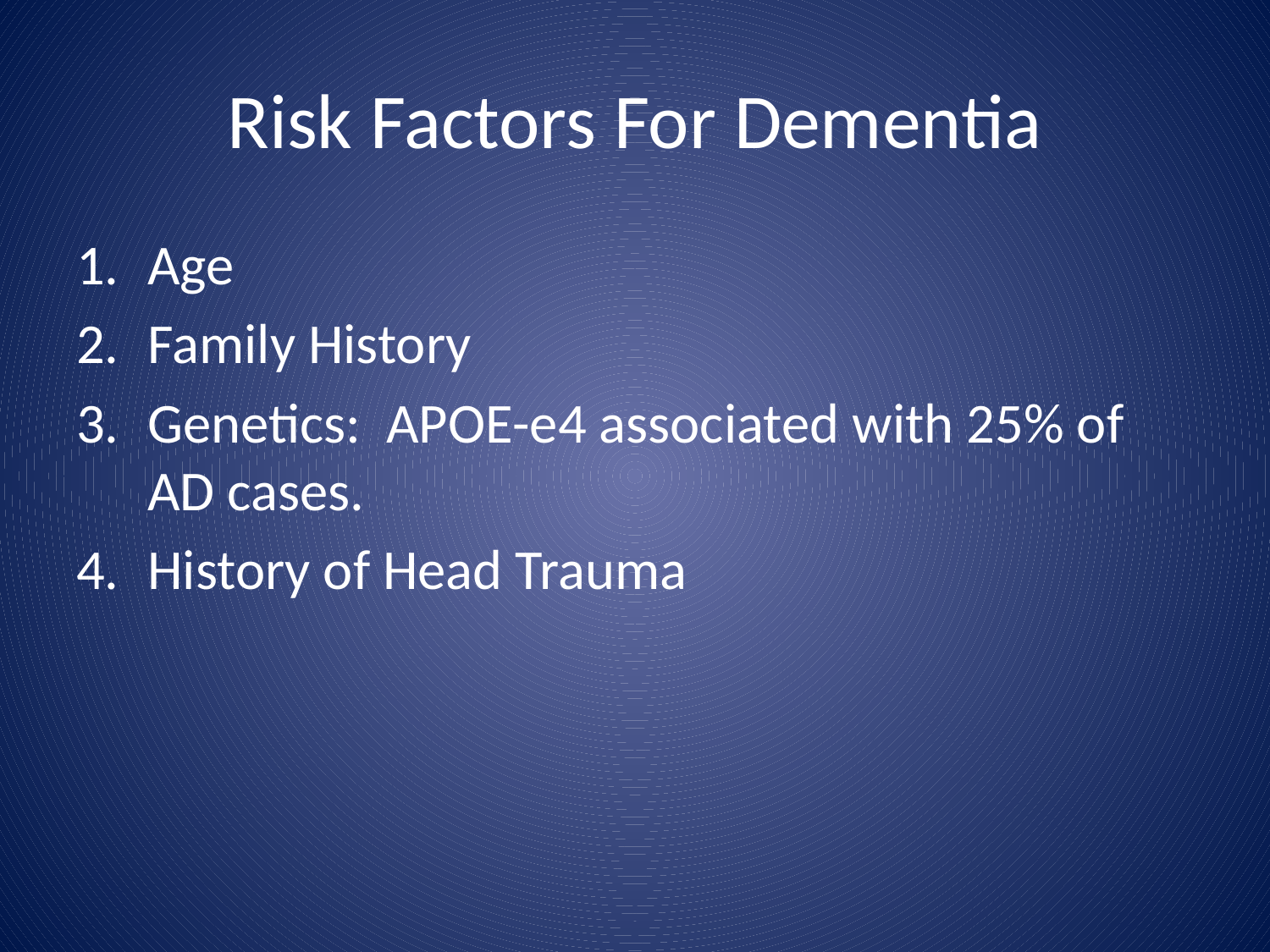

# Risk Factors For Dementia
Age
Family History
Genetics:  APOE-e4 associated with 25% of AD cases.
History of Head Trauma